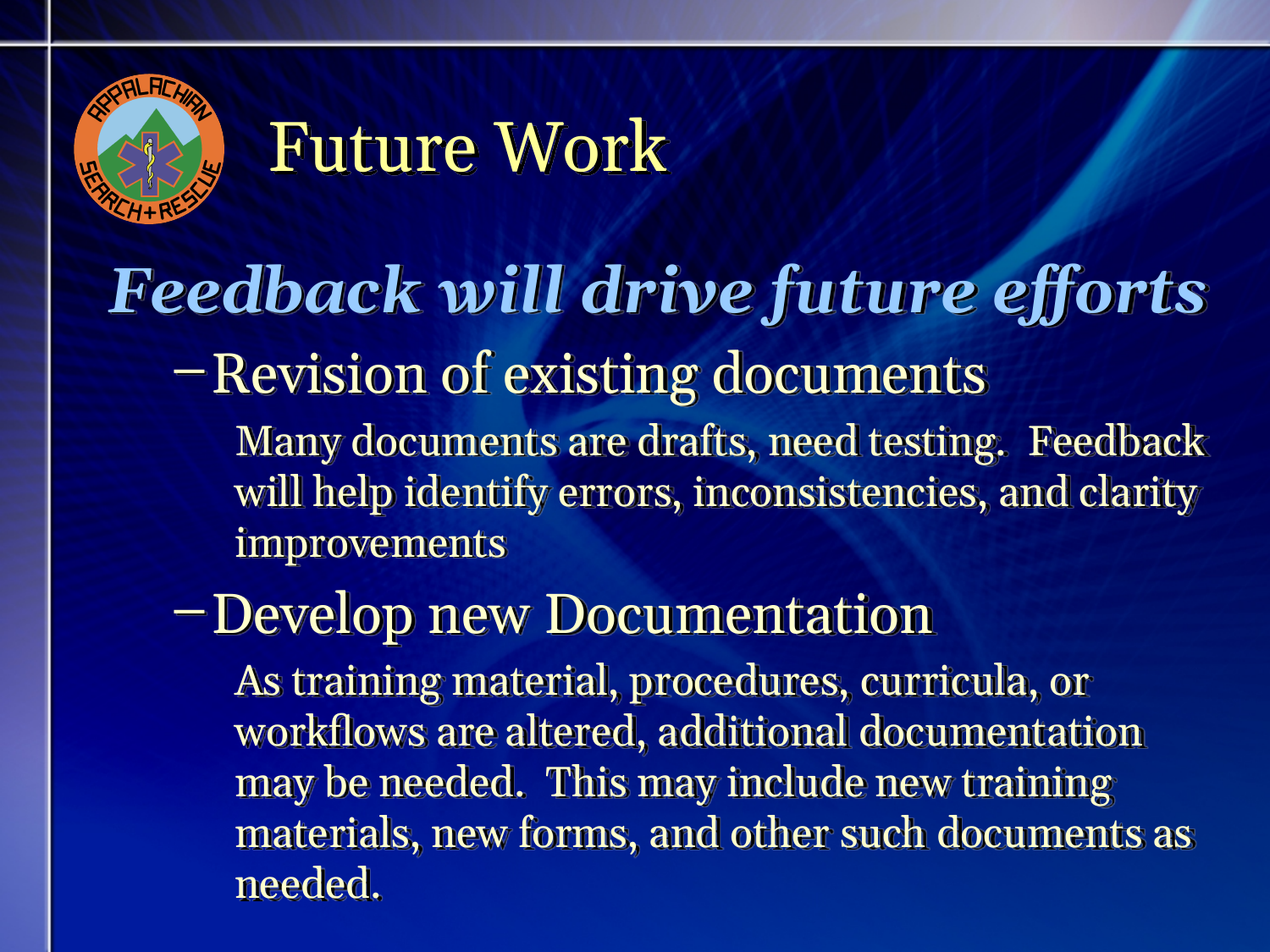

# Future Work
Feedback will drive future efforts
Revision of existing documents
Many documents are drafts, need testing.  Feedback will help identify errors, inconsistencies, and clarity improvements
Develop new Documentation
As training material, procedures, curricula, or workflows are altered, additional documentation may be needed.  This may include new training materials, new forms, and other such documents as needed.